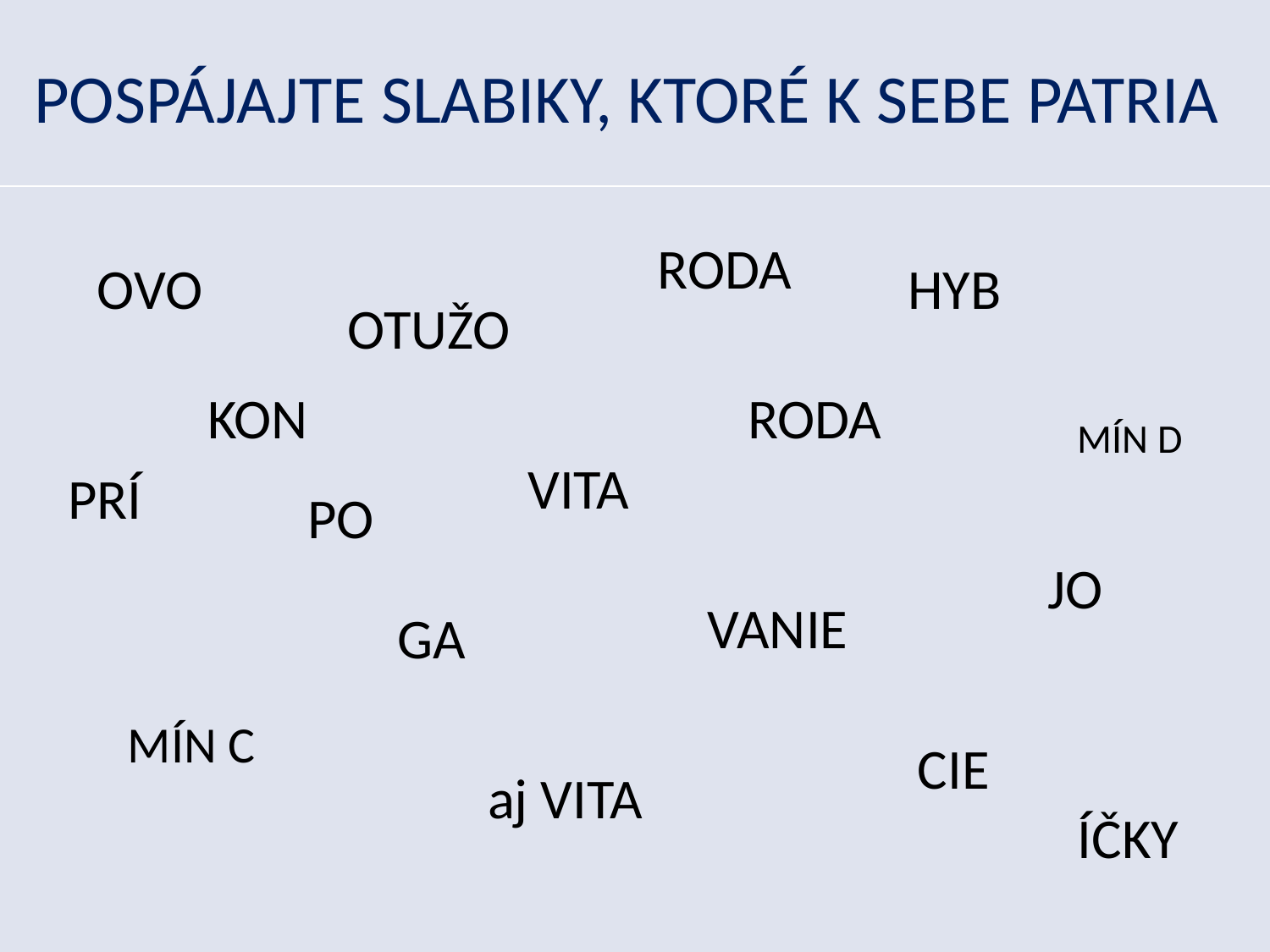

# POSPÁJAJTE SLABIKY, KTORÉ K SEBE PATRIA
RODA
OVO
HYB
OTUŽO
KON
RODA
MÍN D
VITA
PRÍ
PO
JO
VANIE
GA
MÍN C
CIE
aj VITA
ÍČKY